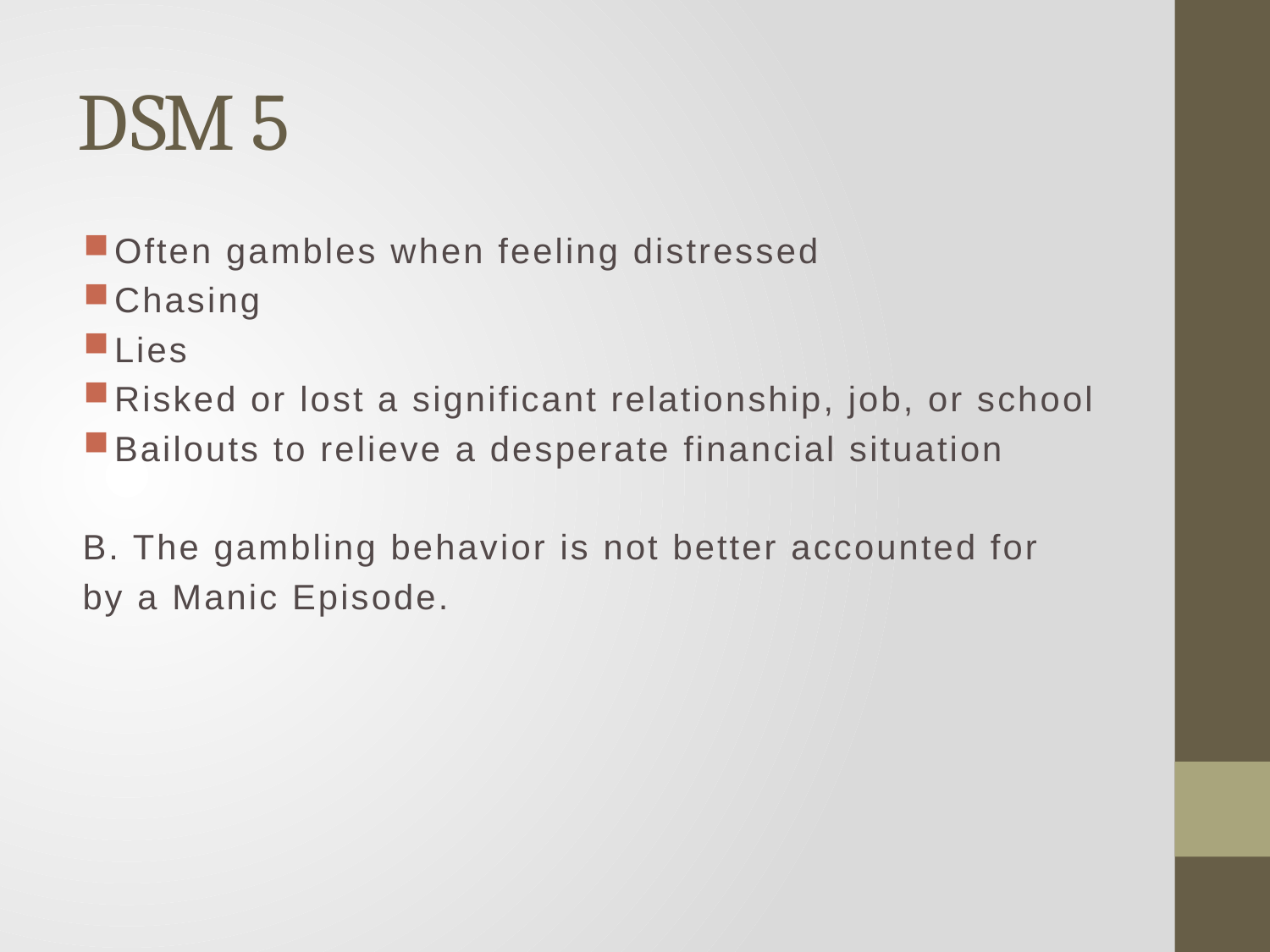

# DSM 5
Often gambles when feeling distressed
Chasing
Lies
Risked or lost a significant relationship, job, or school
Bailouts to relieve a desperate financial situation

B. The gambling behavior is not better accounted for
by a Manic Episode.